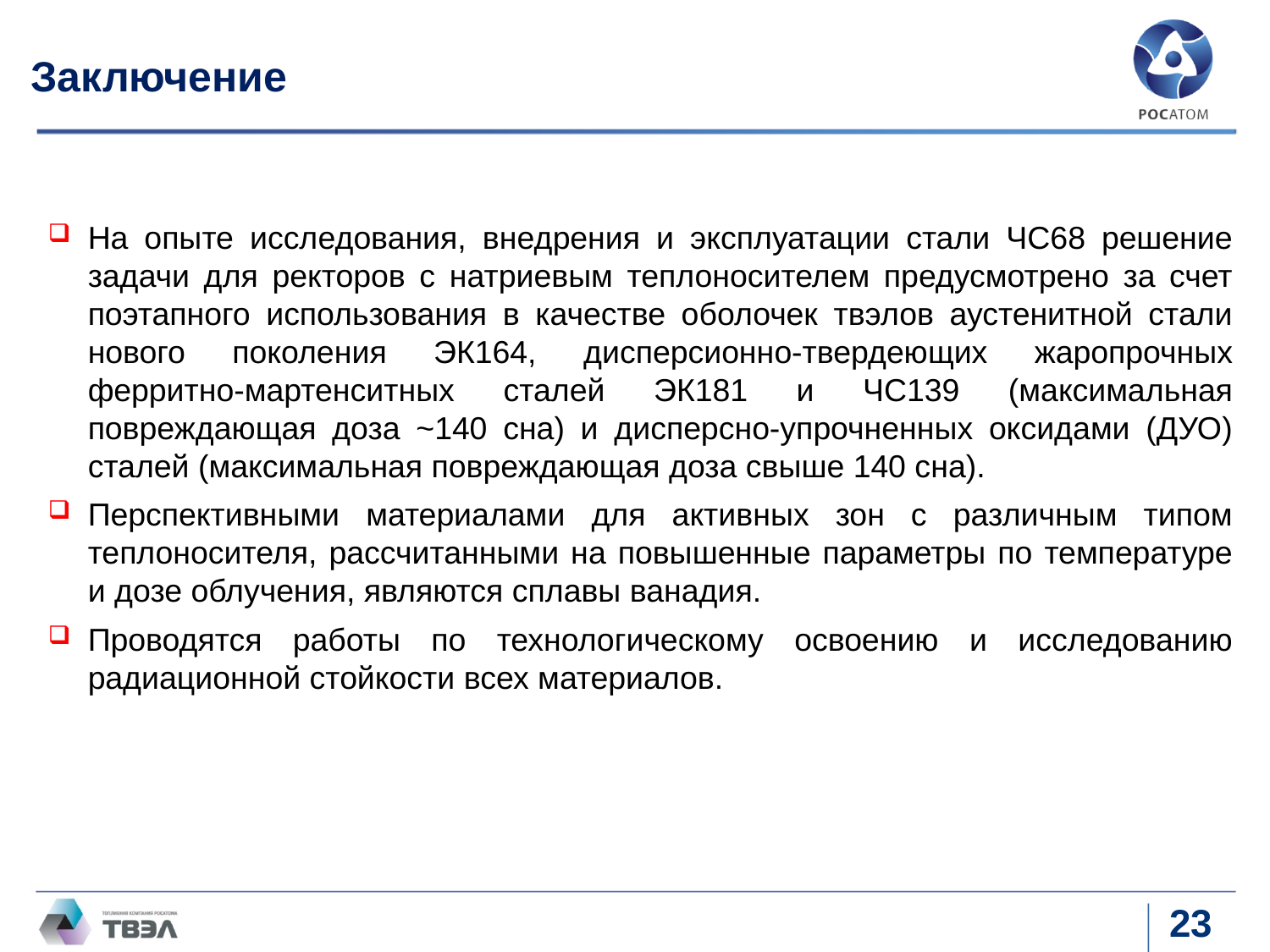

# Заключение
На опыте исследования, внедрения и эксплуатации стали ЧС68 решение задачи для ректоров с натриевым теплоносителем предусмотрено за счет поэтапного использования в качестве оболочек твэлов аустенитной стали нового поколения ЭК164, дисперсионно-твердеющих жаропрочных ферритно-мартенситных сталей ЭК181 и ЧС139 (максимальная повреждающая доза ~140 сна) и дисперсно-упрочненных оксидами (ДУО) сталей (максимальная повреждающая доза свыше 140 сна).
Перспективными материалами для активных зон с различным типом теплоносителя, рассчитанными на повышенные параметры по температуре и дозе облучения, являются сплавы ванадия.
Проводятся работы по технологическому освоению и исследованию радиационной стойкости всех материалов.
23